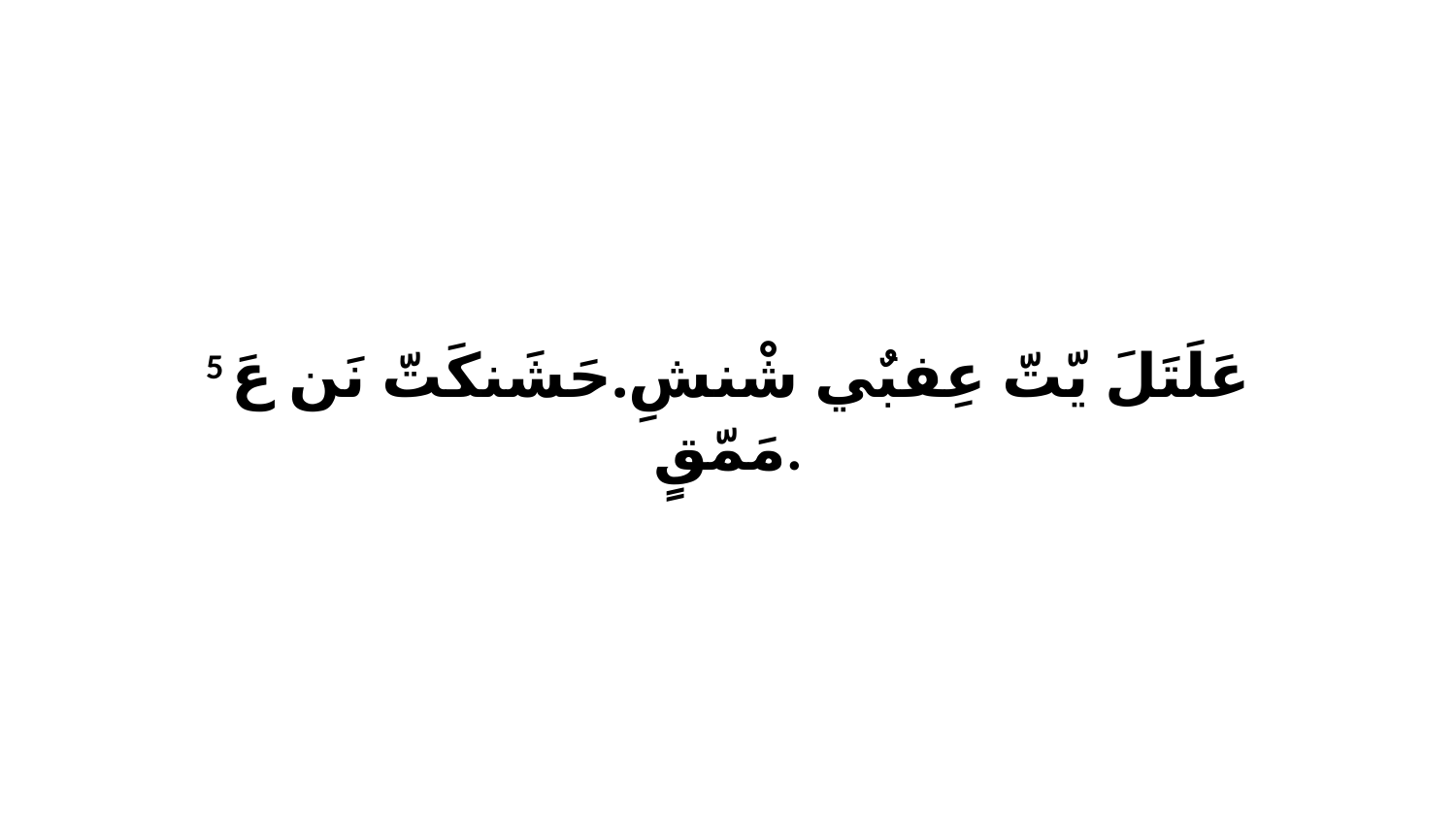

5 عَلَتَلَ يّتّ عِفبٌي شْنشِ.حَشَنكَتّ نَن عَ مَمّقٍ.